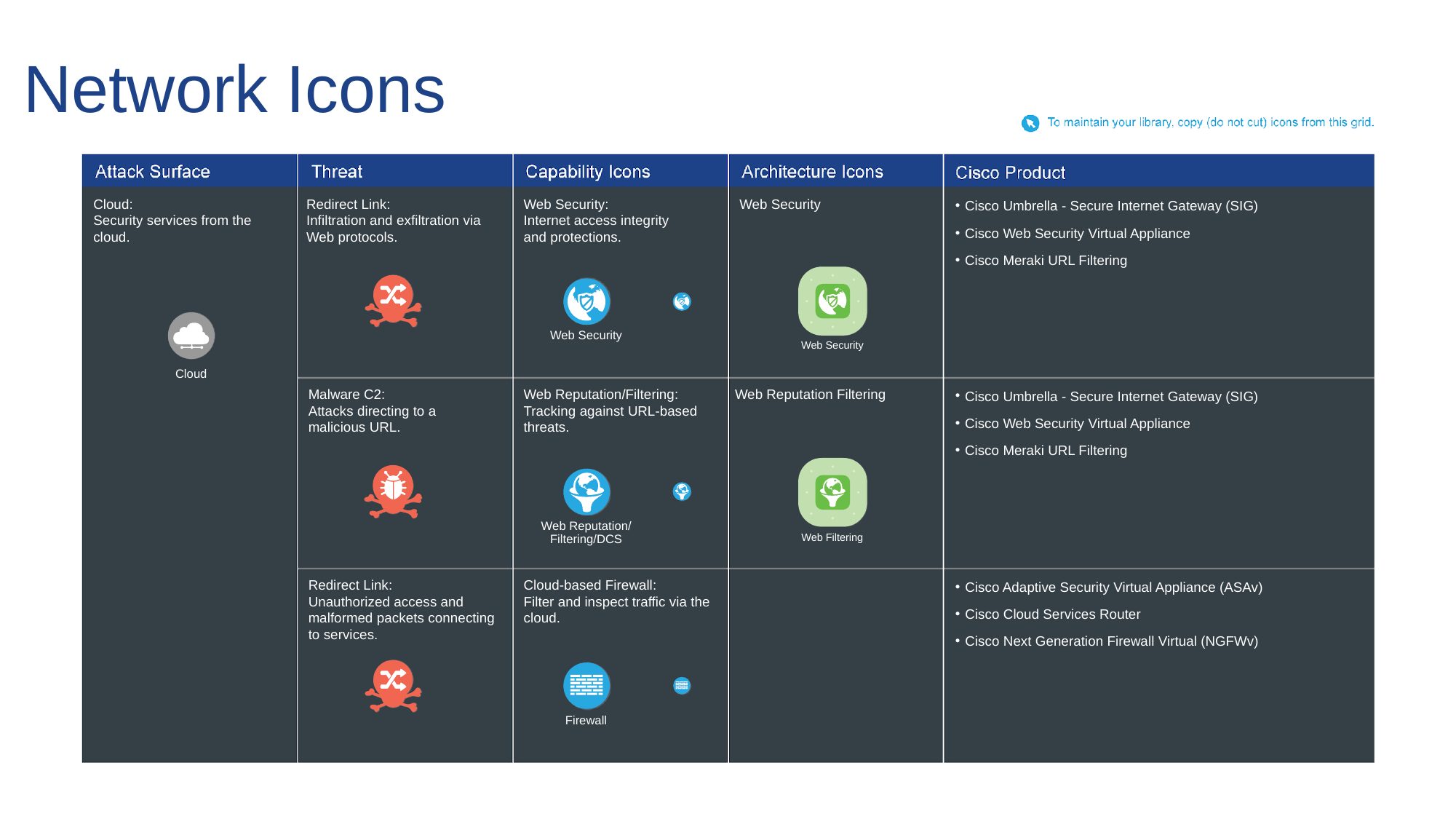

# Network Icons
Cloud:
Security services from the cloud.
Redirect Link:
Infiltration and exfiltration via
Web protocols.
Web Security:
Internet access integrity
and protections.
Web Security
Cisco Umbrella - Secure Internet Gateway (SIG)
Cisco Web Security Virtual Appliance
Cisco Meraki URL Filtering

Web Security
Web Security
Cloud
Malware C2:
Attacks directing to a
malicious URL.

Web Reputation/Filtering:
Tracking against URL-based threats.
Web Reputation Filtering
Cisco Umbrella - Secure Internet Gateway (SIG)
Cisco Web Security Virtual Appliance
Cisco Meraki URL Filtering

Web Reputation/
Filtering/DCS
Web Filtering
Redirect Link:
Unauthorized access and malformed packets connecting to services.
Cloud-based Firewall:
Filter and inspect traffic via the cloud.
Cisco Adaptive Security Virtual Appliance (ASAv)
Cisco Cloud Services Router
Cisco Next Generation Firewall Virtual (NGFWv)

Firewall